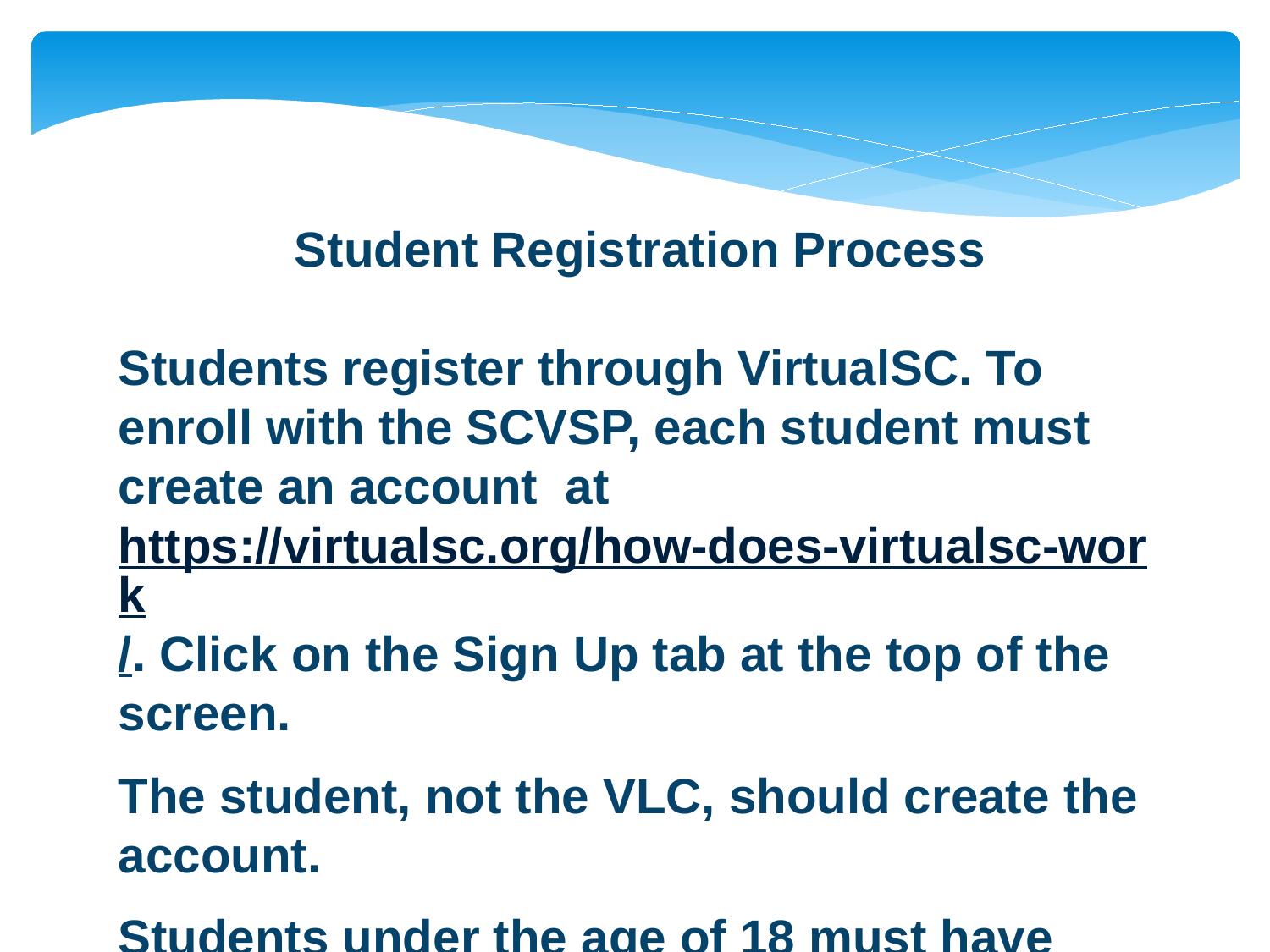

Student Registration Process

Students register through VirtualSC. To enroll with the SCVSP, each student must create an account  at https://virtualsc.org/how-does-virtualsc-work/. Click on the Sign Up tab at the top of the screen.

The student, not the VLC, should create the account.

Students under the age of 18 must have parental approval as well as guidance (VLC) approval.